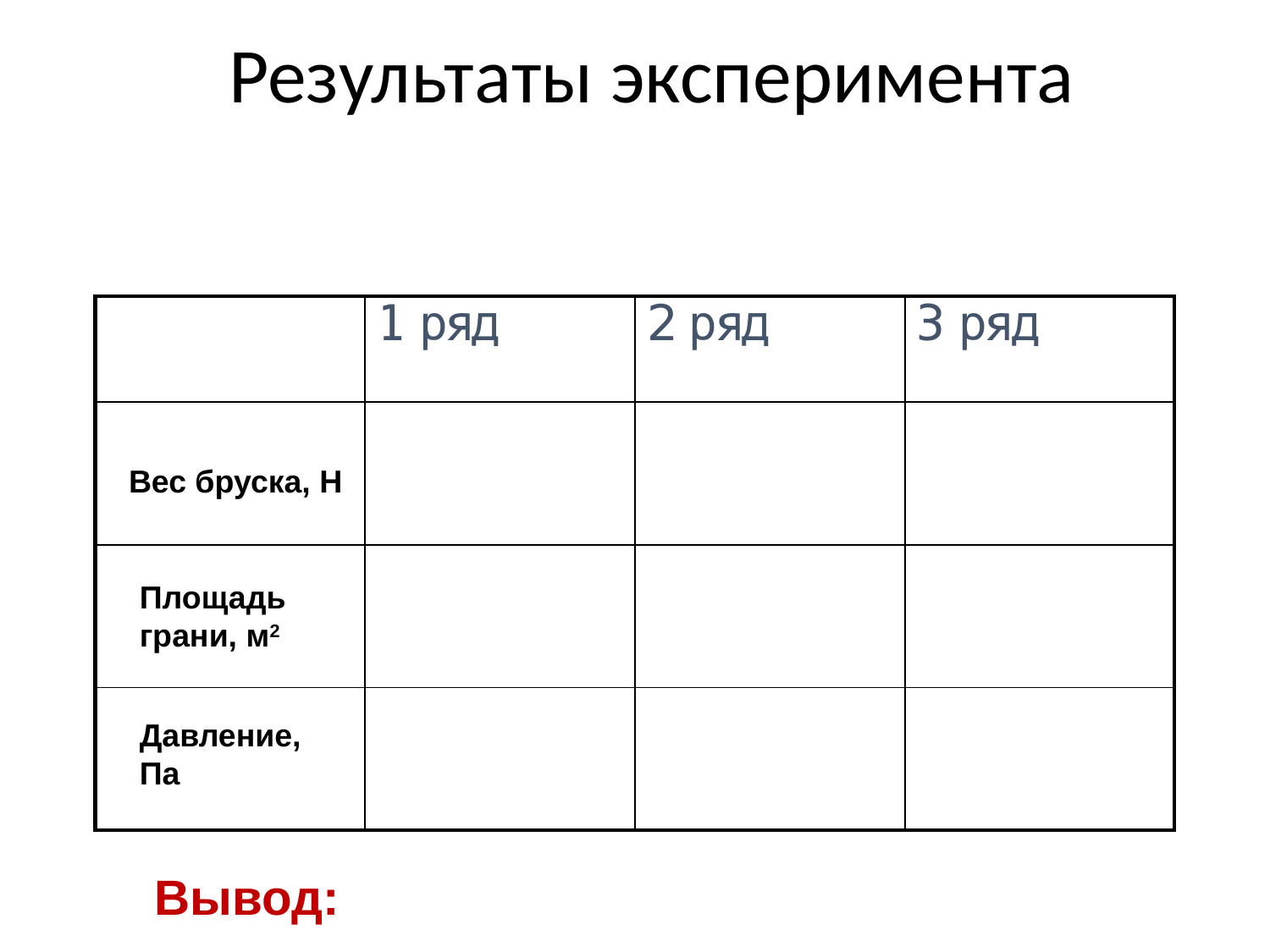

Результаты эксперимента
|  | 1 ряд | 2 ряд | 3 ряд |
| --- | --- | --- | --- |
|  |  |  |  |
|  |  |  |  |
|  |  |  |  |
Вес бруска, Н
Площадь грани, м2
Давление,
Па
Вывод: